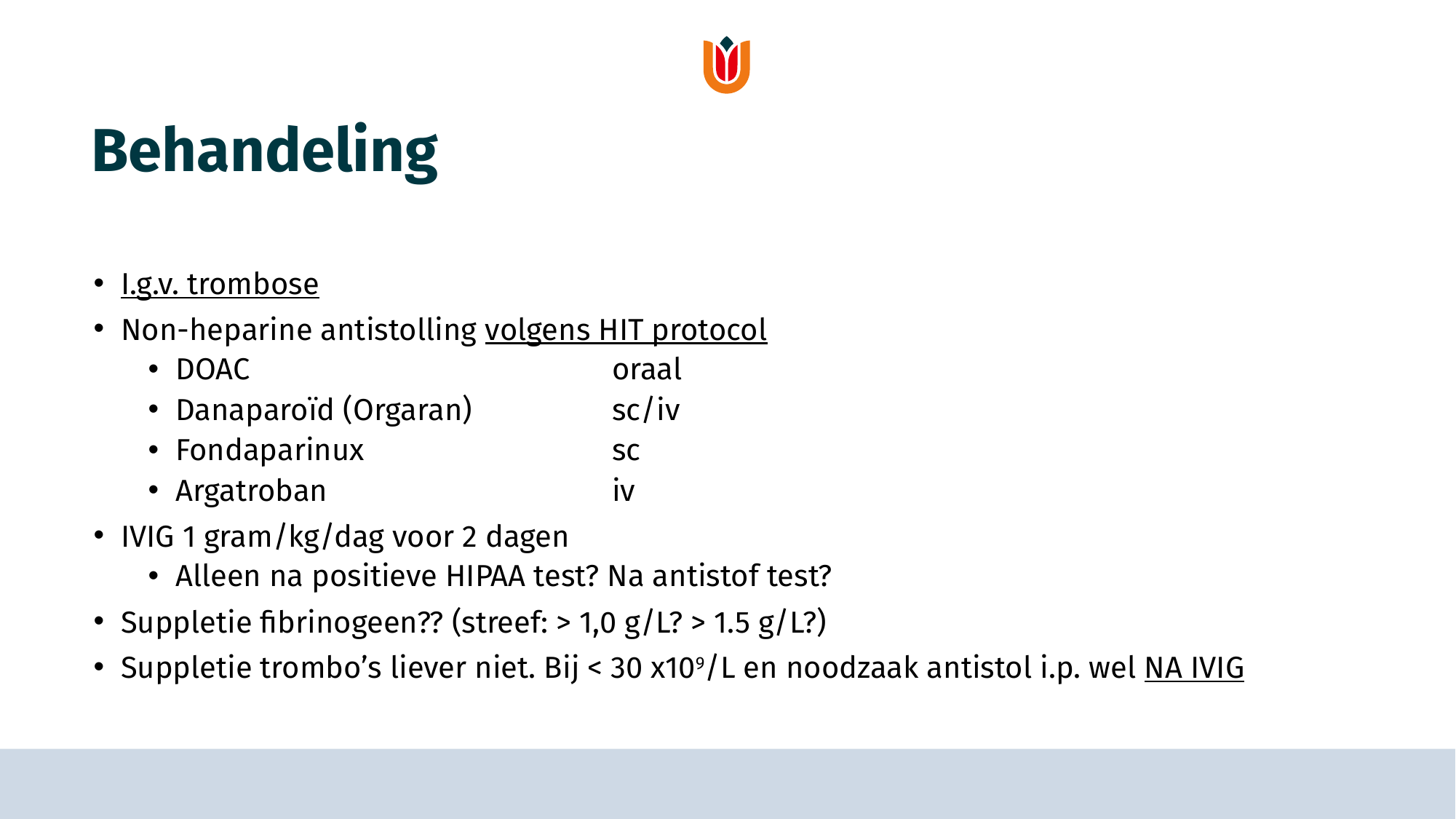

# Behandeling
I.g.v. trombose
Non-heparine antistolling volgens HIT protocol
DOAC				oraal
Danaparoïd (Orgaran) 		sc/iv
Fondaparinux			sc
Argatroban			iv
IVIG 1 gram/kg/dag voor 2 dagen
Alleen na positieve HIPAA test? Na antistof test?
Suppletie fibrinogeen?? (streef: > 1,0 g/L? > 1.5 g/L?)
Suppletie trombo’s liever niet. Bij < 30 x109/L en noodzaak antistol i.p. wel NA IVIG